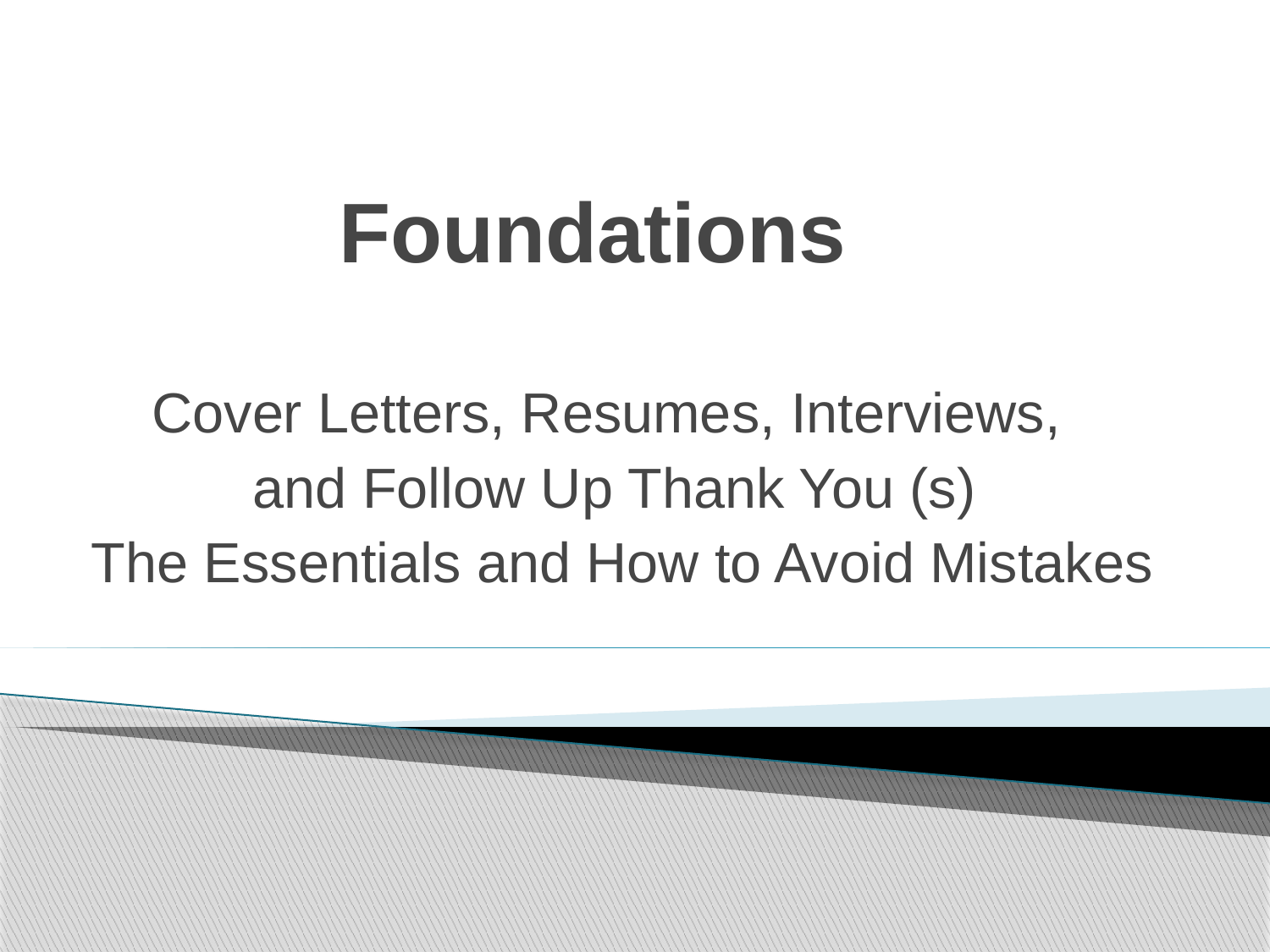

# Foundations
Cover Letters, Resumes, Interviews,
and Follow Up Thank You (s)
 The Essentials and How to Avoid Mistakes